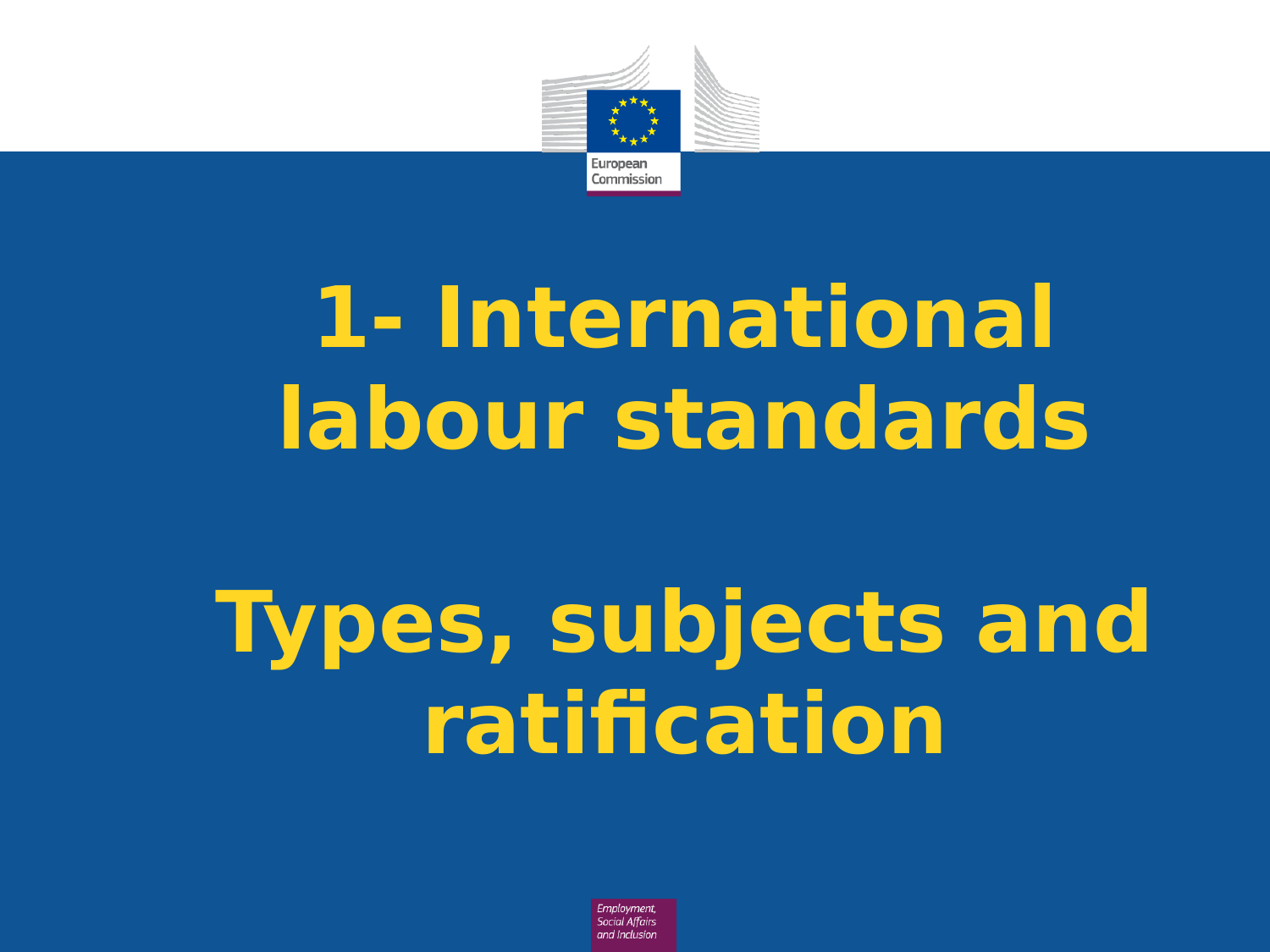

# 1- International labour standards Types, subjects and ratification